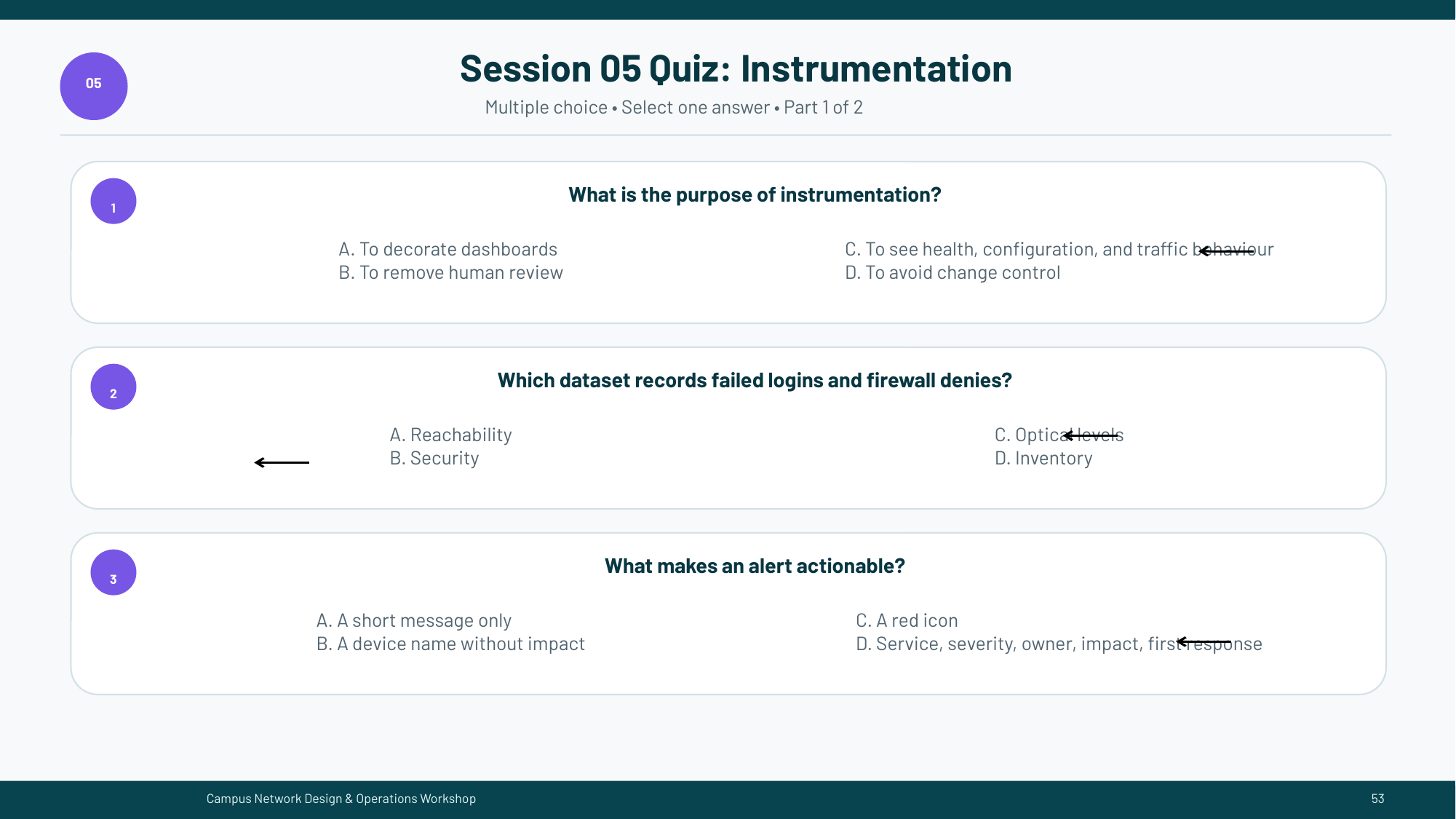

Session 05 Quiz: Instrumentation

05
Multiple choice • Select one answer • Part 1 of 2

What is the purpose of instrumentation?
1
A. To decorate dashboards
B. To remove human review
C. To see health, configuration, and traffic behaviour
D. To avoid change control

Which dataset records failed logins and firewall denies?
2
A. Reachability
B. Security
C. Optical levels
D. Inventory

What makes an alert actionable?
3
A. A short message only
B. A device name without impact
C. A red icon
D. Service, severity, owner, impact, first response

Campus Network Design & Operations Workshop
53